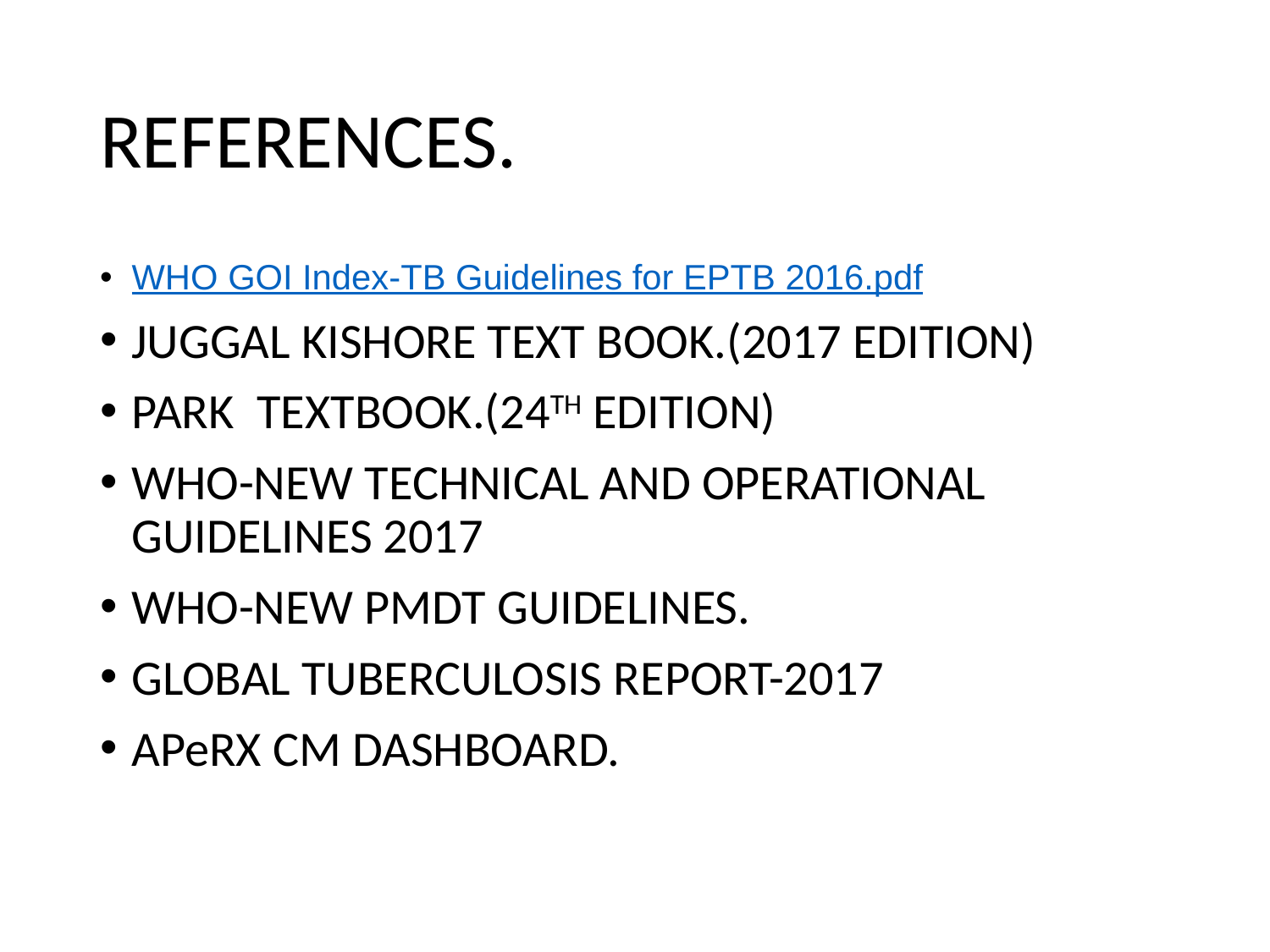

# REFERENCES.
WHO GOI Index-TB Guidelines for EPTB 2016.pdf
JUGGAL KISHORE TEXT BOOK.(2017 EDITION)
PARK  TEXTBOOK.(24TH EDITION)
WHO-NEW TECHNICAL AND OPERATIONAL GUIDELINES 2017
WHO-NEW PMDT GUIDELINES.
GLOBAL TUBERCULOSIS REPORT-2017
APeRX CM DASHBOARD.